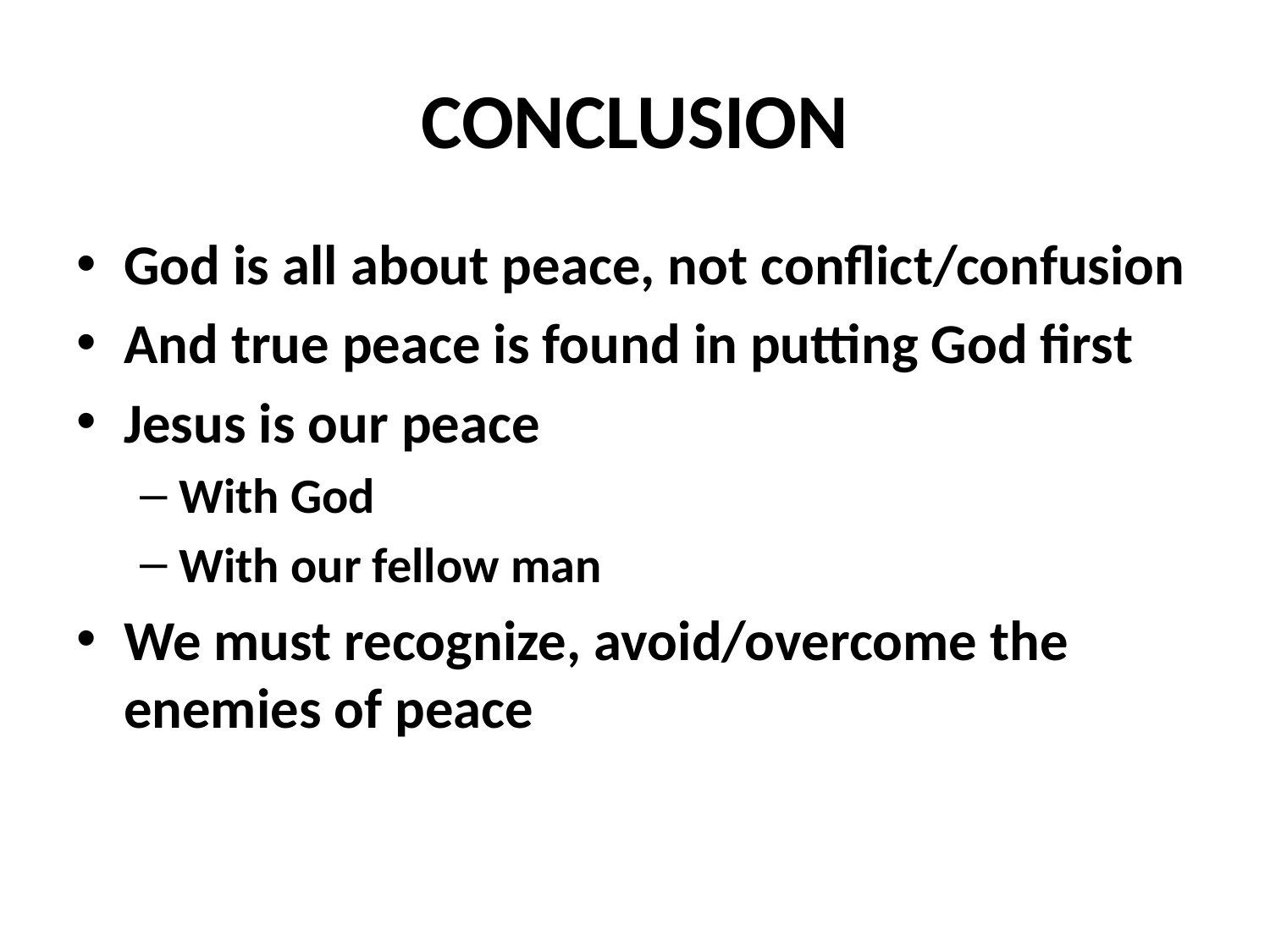

# CONCLUSION
God is all about peace, not conflict/confusion
And true peace is found in putting God first
Jesus is our peace
With God
With our fellow man
We must recognize, avoid/overcome the enemies of peace